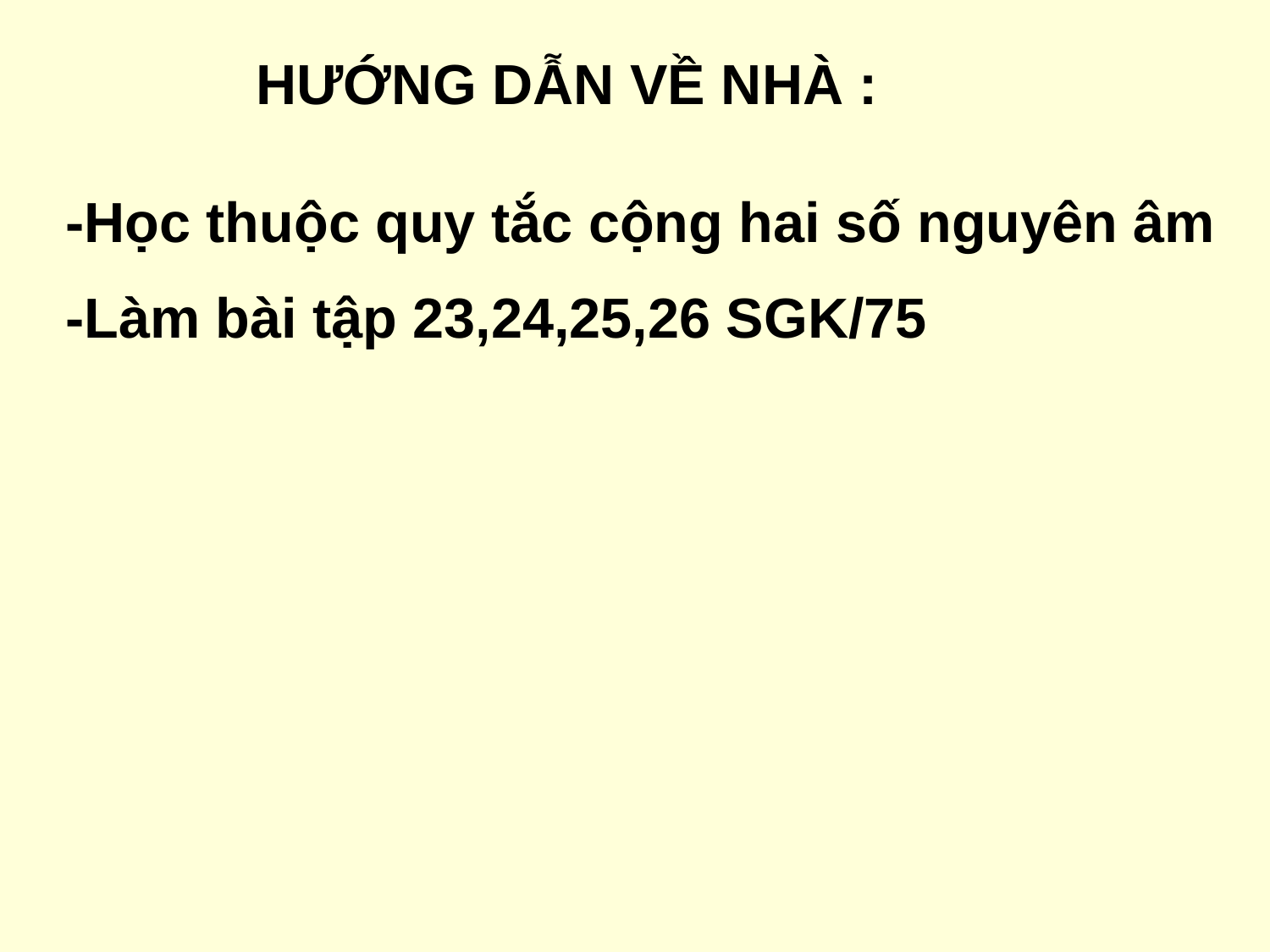

HƯỚNG DẪN VỀ NHÀ :
-Học thuộc quy tắc cộng hai số nguyên âm
-Làm bài tập 23,24,25,26 SGK/75